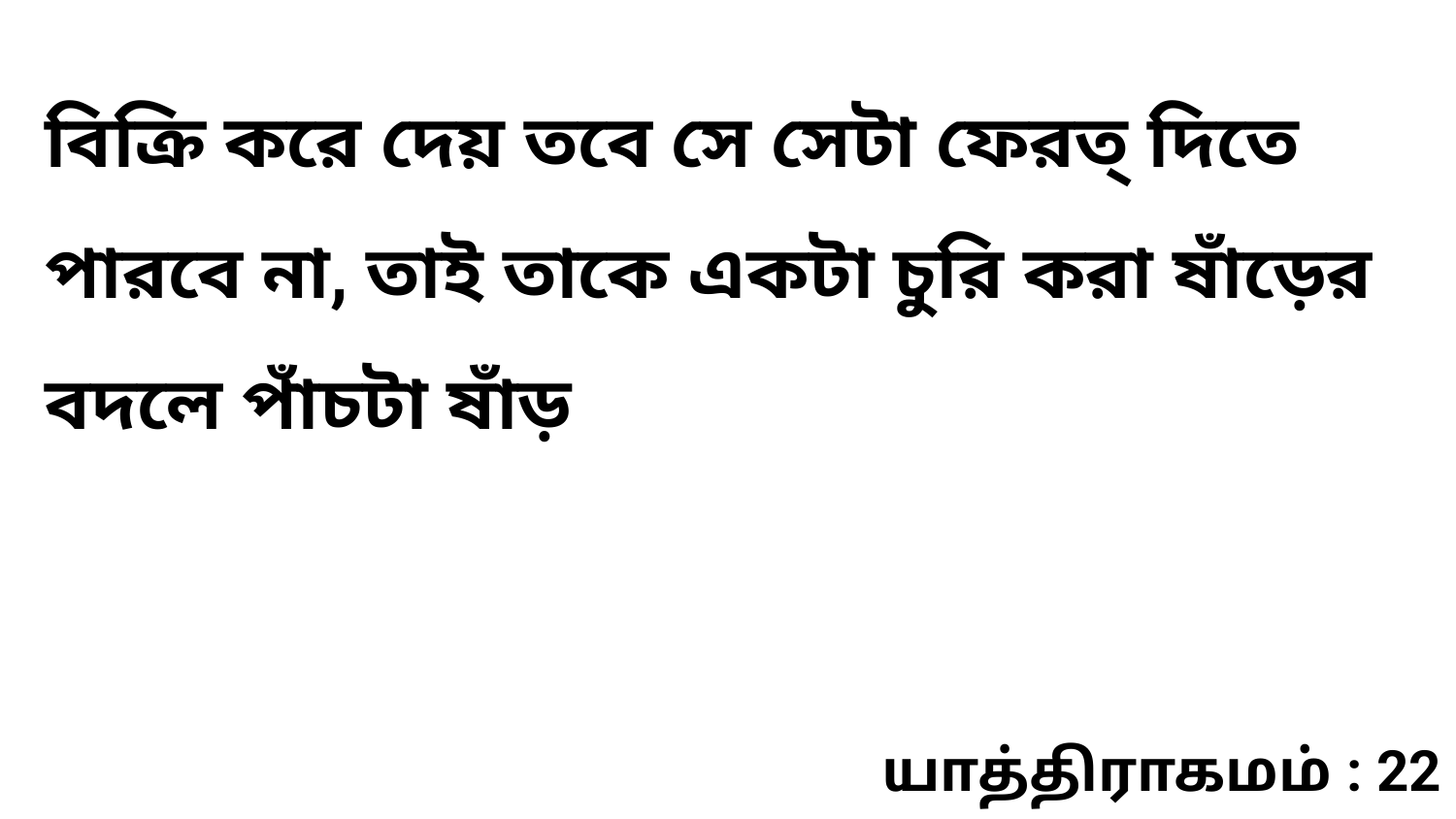

বিক্রি করে দেয় তবে সে সেটা ফেরত্‌ দিতে পারবে না, তাই তাকে একটা চুরি করা ষাঁড়ের বদলে পাঁচটা ষাঁড়
யாத்திராகமம் : 22